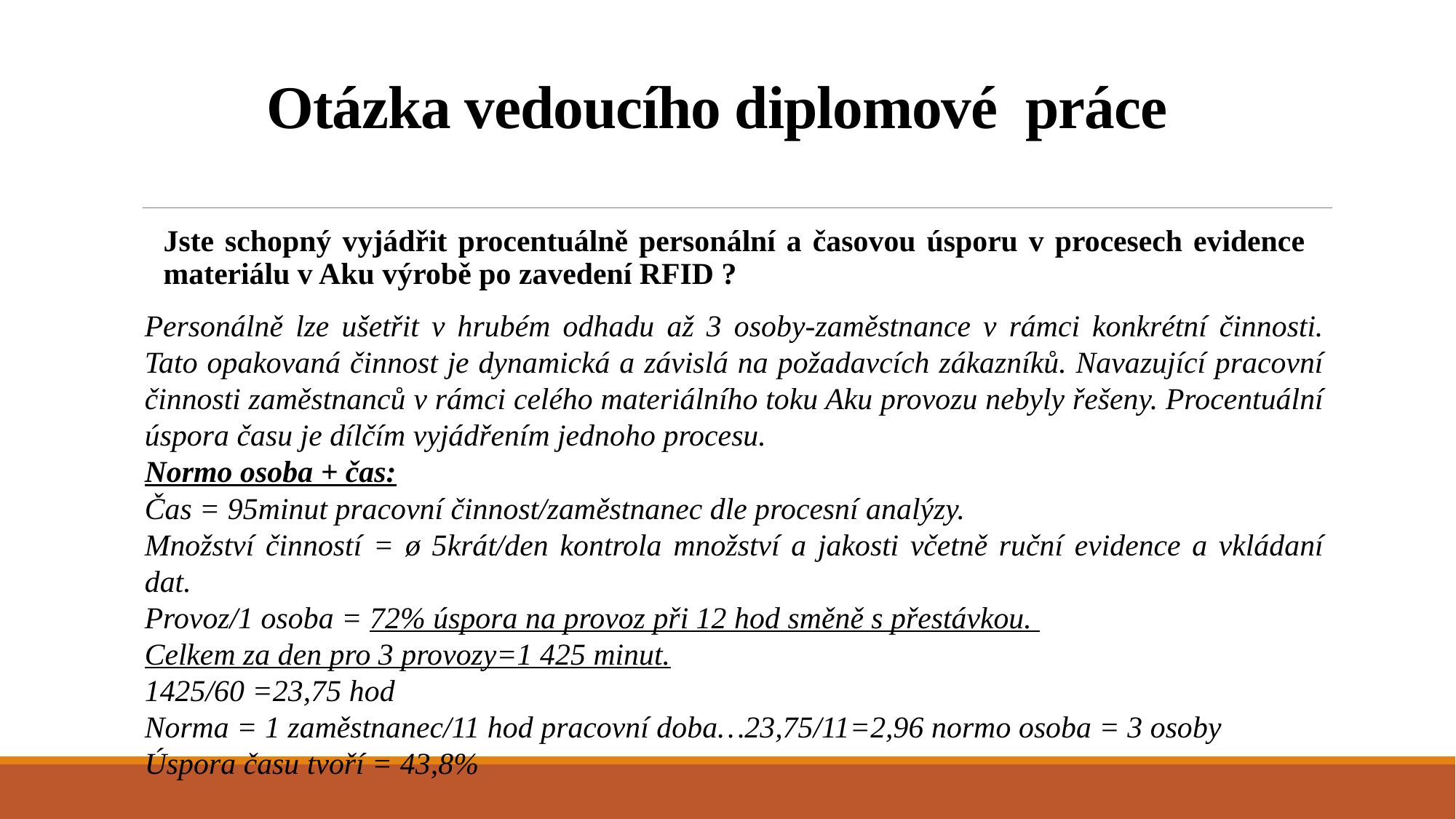

# Otázka vedoucího diplomové  práce
Jste schopný vyjádřit procentuálně personální a časovou úsporu v procesech evidence materiálu v Aku výrobě po zavedení RFID ?
Personálně lze ušetřit v hrubém odhadu až 3 osoby-zaměstnance v rámci konkrétní činnosti. Tato opakovaná činnost je dynamická a závislá na požadavcích zákazníků. Navazující pracovní činnosti zaměstnanců v rámci celého materiálního toku Aku provozu nebyly řešeny. Procentuální úspora času je dílčím vyjádřením jednoho procesu.
Normo osoba + čas:
Čas = 95minut pracovní činnost/zaměstnanec dle procesní analýzy.
Množství činností = ø 5krát/den kontrola množství a jakosti včetně ruční evidence a vkládaní dat.
Provoz/1 osoba = 72% úspora na provoz při 12 hod směně s přestávkou.
Celkem za den pro 3 provozy=1 425 minut.
1425/60 =23,75 hod
Norma = 1 zaměstnanec/11 hod pracovní doba…23,75/11=2,96 normo osoba = 3 osoby
Úspora času tvoří = 43,8%